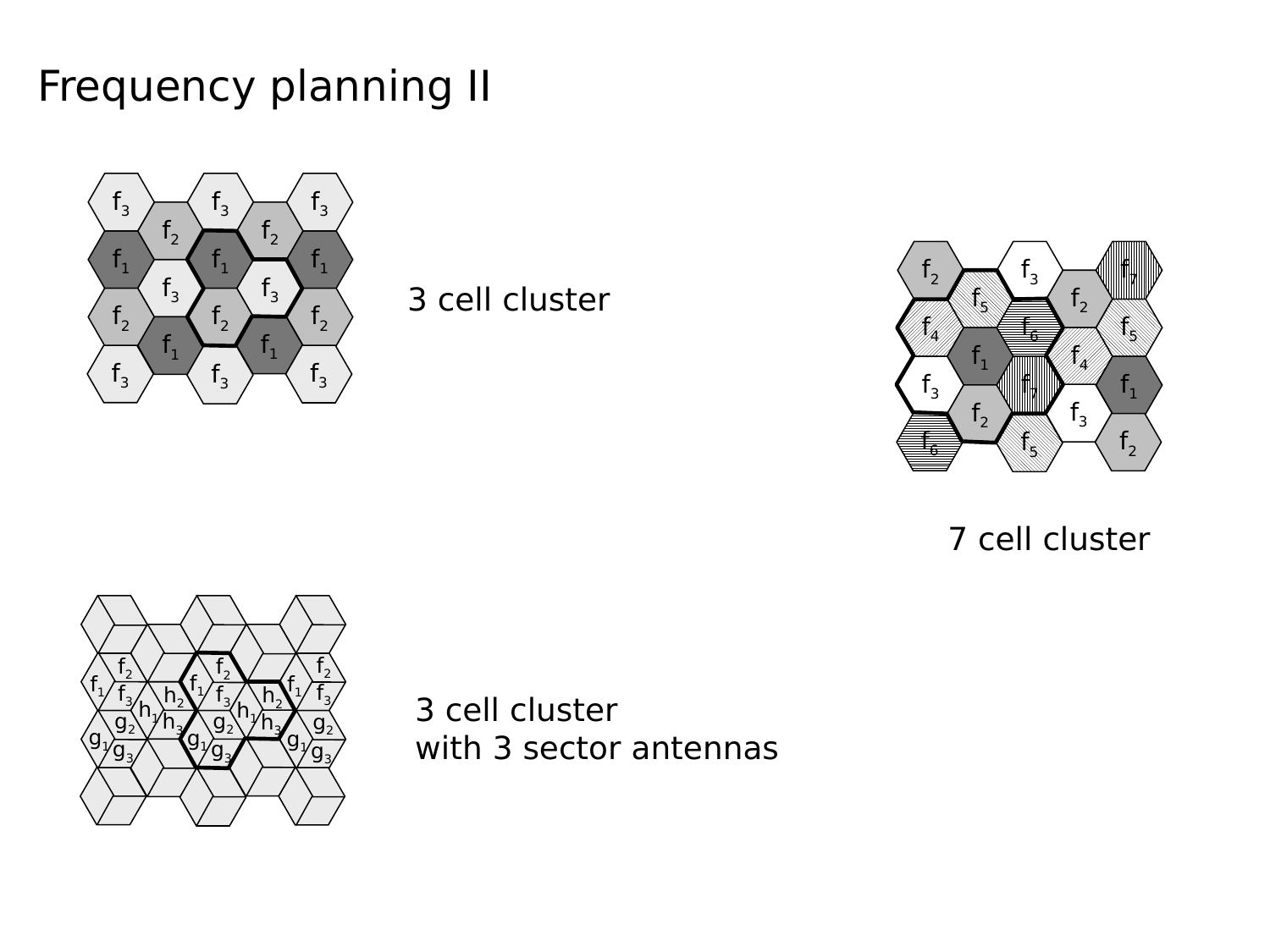

# Frequency planning II
f3
f3
f3
f2
f2

f1
f1
f1
f3
f3
f2
f2
f2
f1
f1
f3
f3
f3
f2
f3
f7

f5
f2
3 cell cluster
f4
f6
f5
f1
f4
f3
f7
f1
f3
f2
f6
f2
f5
7 cell cluster

f2
f2
f2

f1
f1
f1
f3
f3
f3
h2
h2

h1
h1
g2
g2
h3
h3
g2

g1
g1
g1
g3
g3
g3

3 cell cluster
with 3 sector antennas